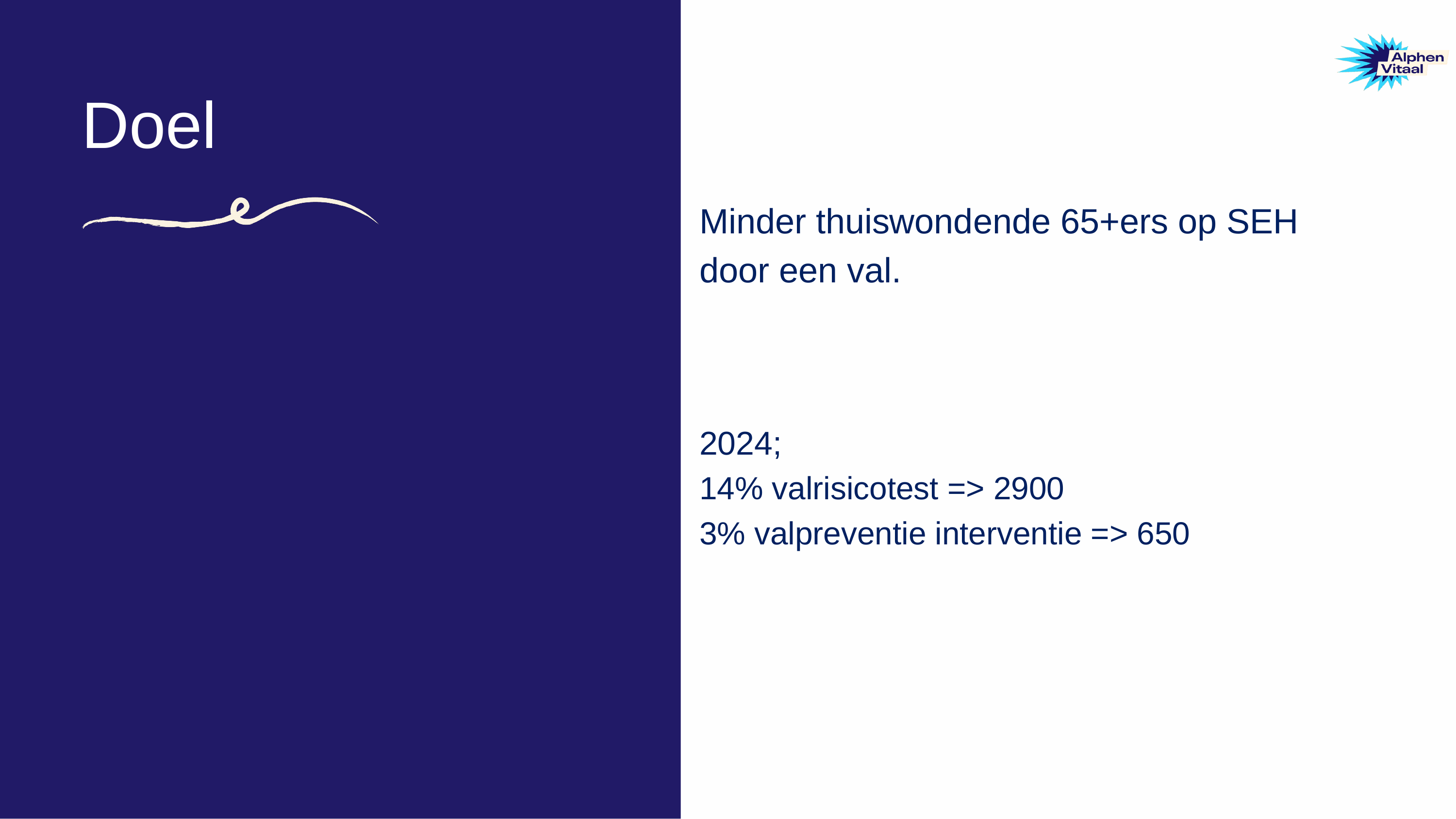

Doel
Minder thuiswondende 65+ers op SEH
door een val.

2024;
14% valrisicotest => 2900
3% valpreventie interventie => 650